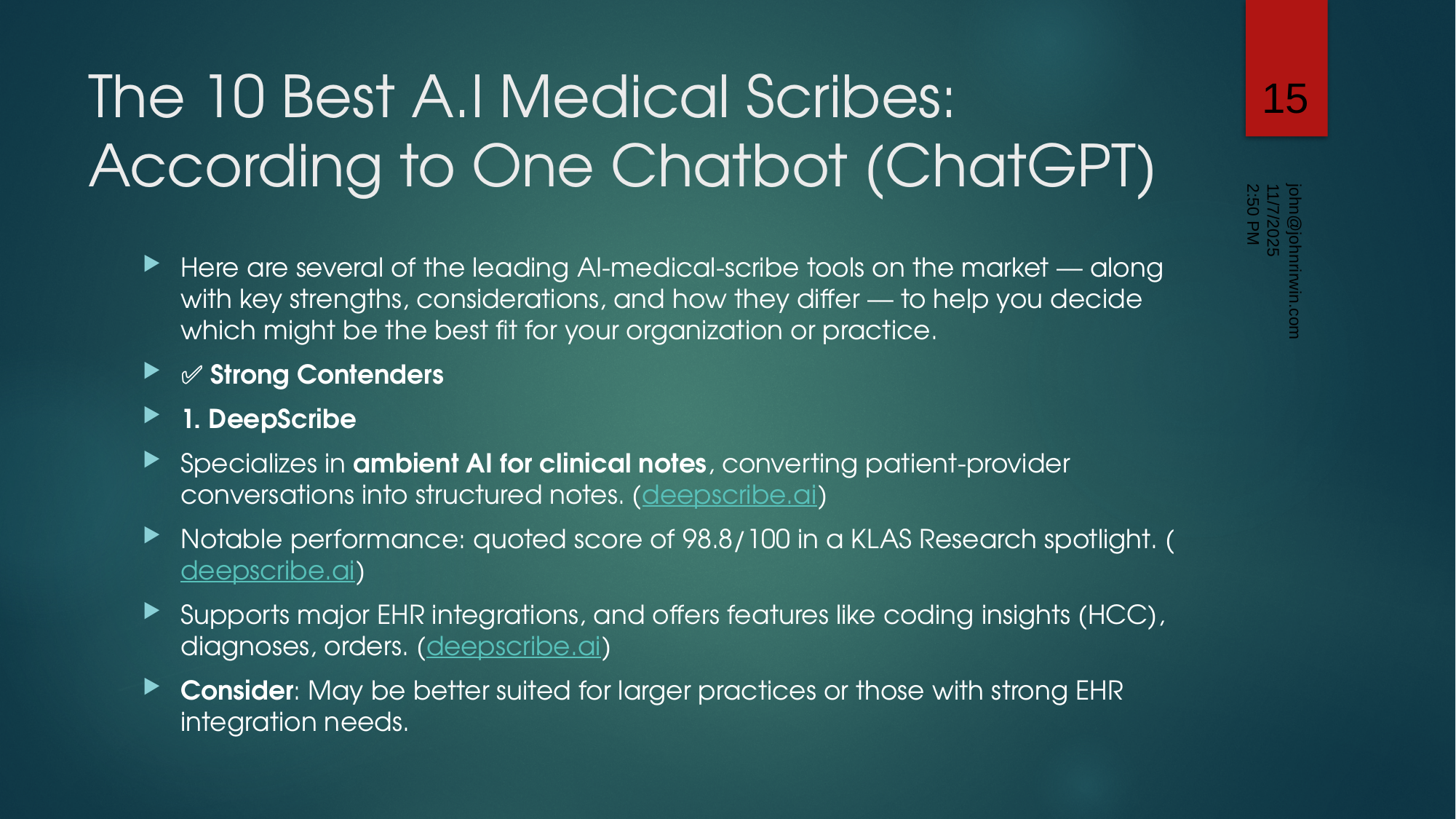

15
# The 10 Best A.I Medical Scribes: According to One Chatbot (ChatGPT)
11/7/2025 2:50 PM
Here are several of the leading AI-medical-scribe tools on the market — along with key strengths, considerations, and how they differ — to help you decide which might be the best fit for your organization or practice.
✅ Strong Contenders
1. DeepScribe
Specializes in ambient AI for clinical notes, converting patient-provider conversations into structured notes. (deepscribe.ai)
Notable performance: quoted score of 98.8/100 in a KLAS Research spotlight. (deepscribe.ai)
Supports major EHR integrations, and offers features like coding insights (HCC), diagnoses, orders. (deepscribe.ai)
Consider: May be better suited for larger practices or those with strong EHR integration needs.

john@johnrirwin.com